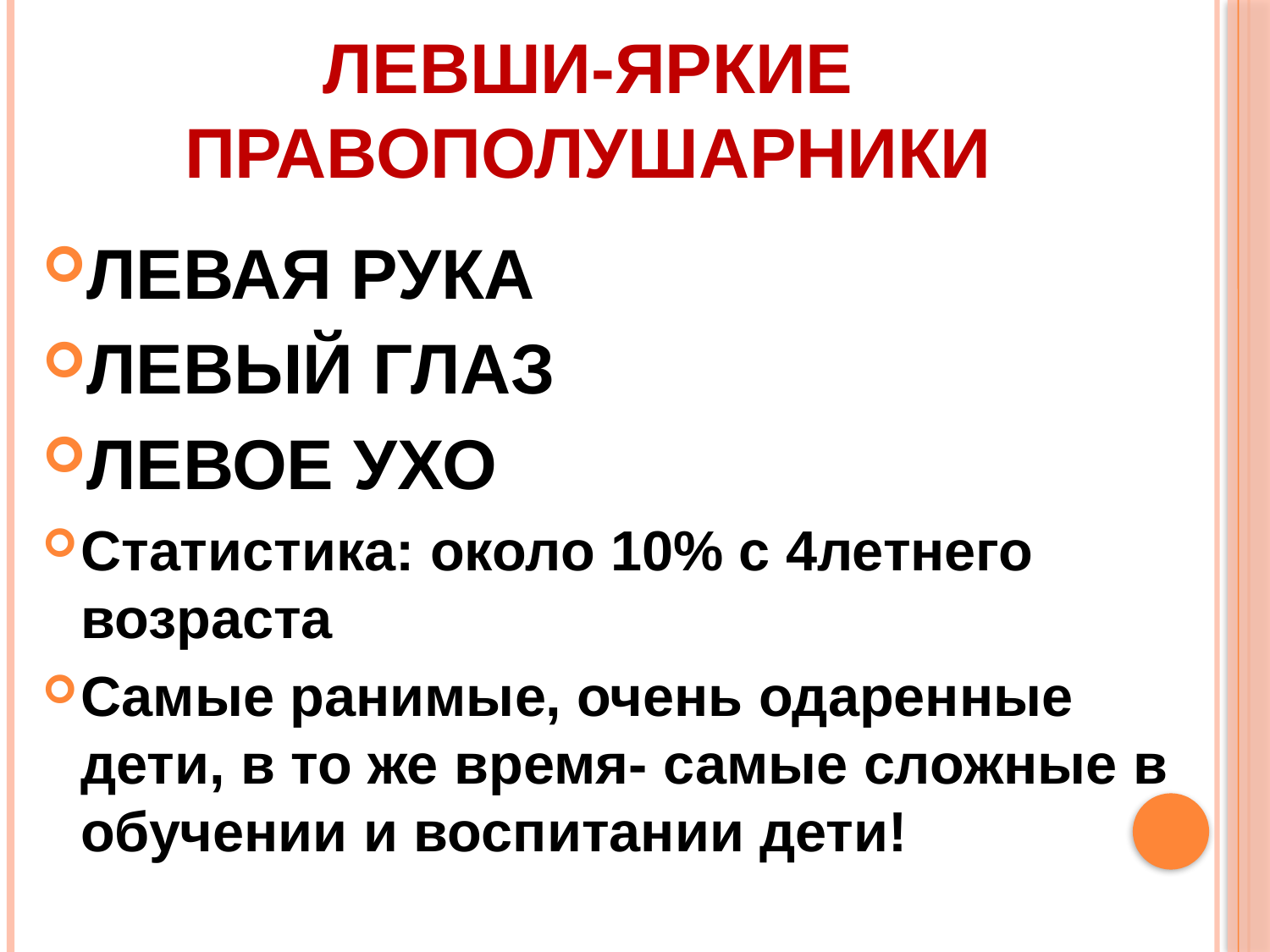

# ЛЕВШИ-ЯРКИЕ ПРАВОПОЛУШАРНИКИ
ЛЕВАЯ РУКА
ЛЕВЫЙ ГЛАЗ
ЛЕВОЕ УХО
Статистика: около 10% с 4летнего возраста
Самые ранимые, очень одаренные дети, в то же время- самые сложные в обучении и воспитании дети!